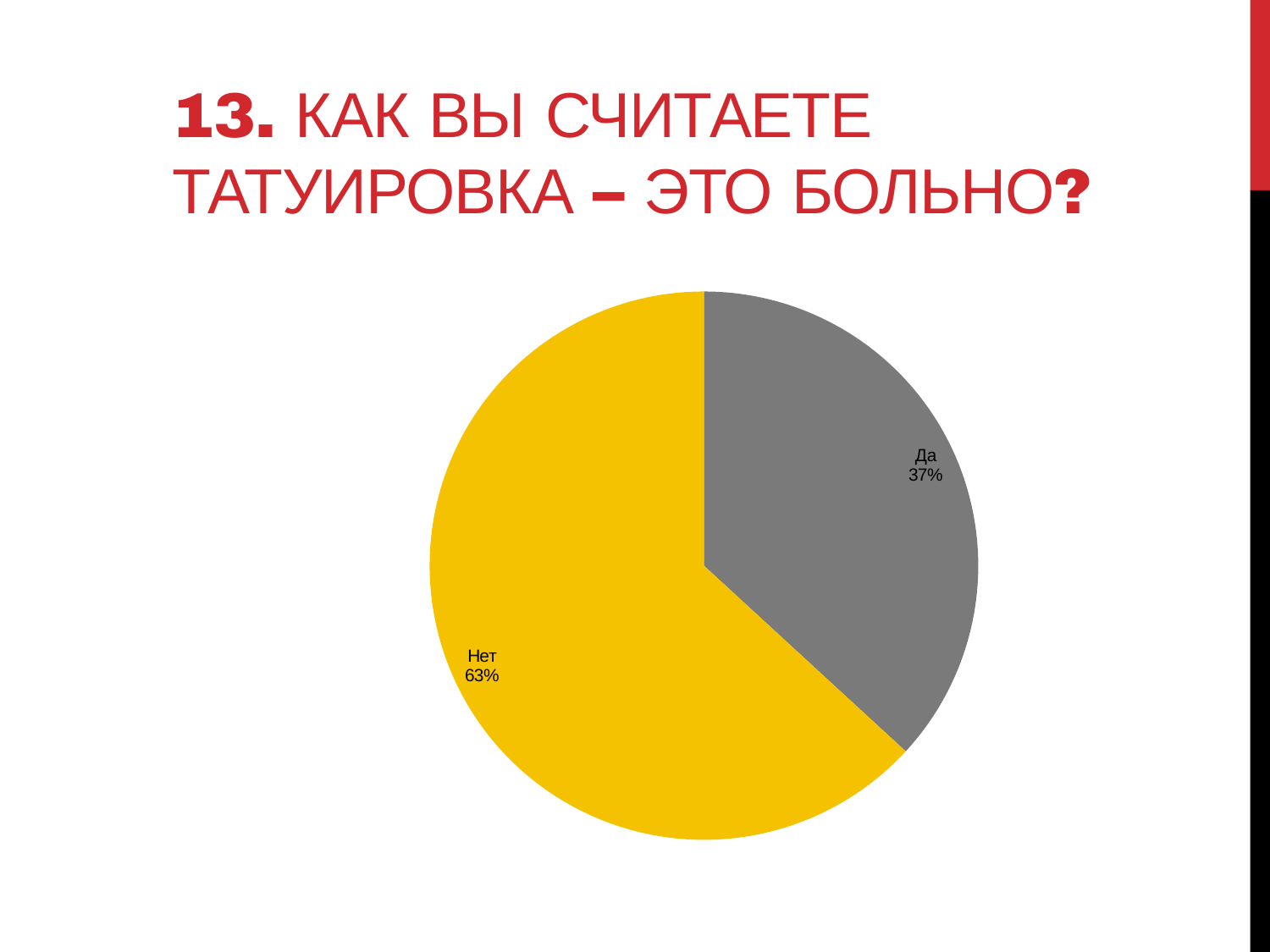

# 13. Как вы считаете татуировка – это больно?

### Chart

| Category |  |
|---|---|
| Да | 7.0 |
| Нет | 12.0 |